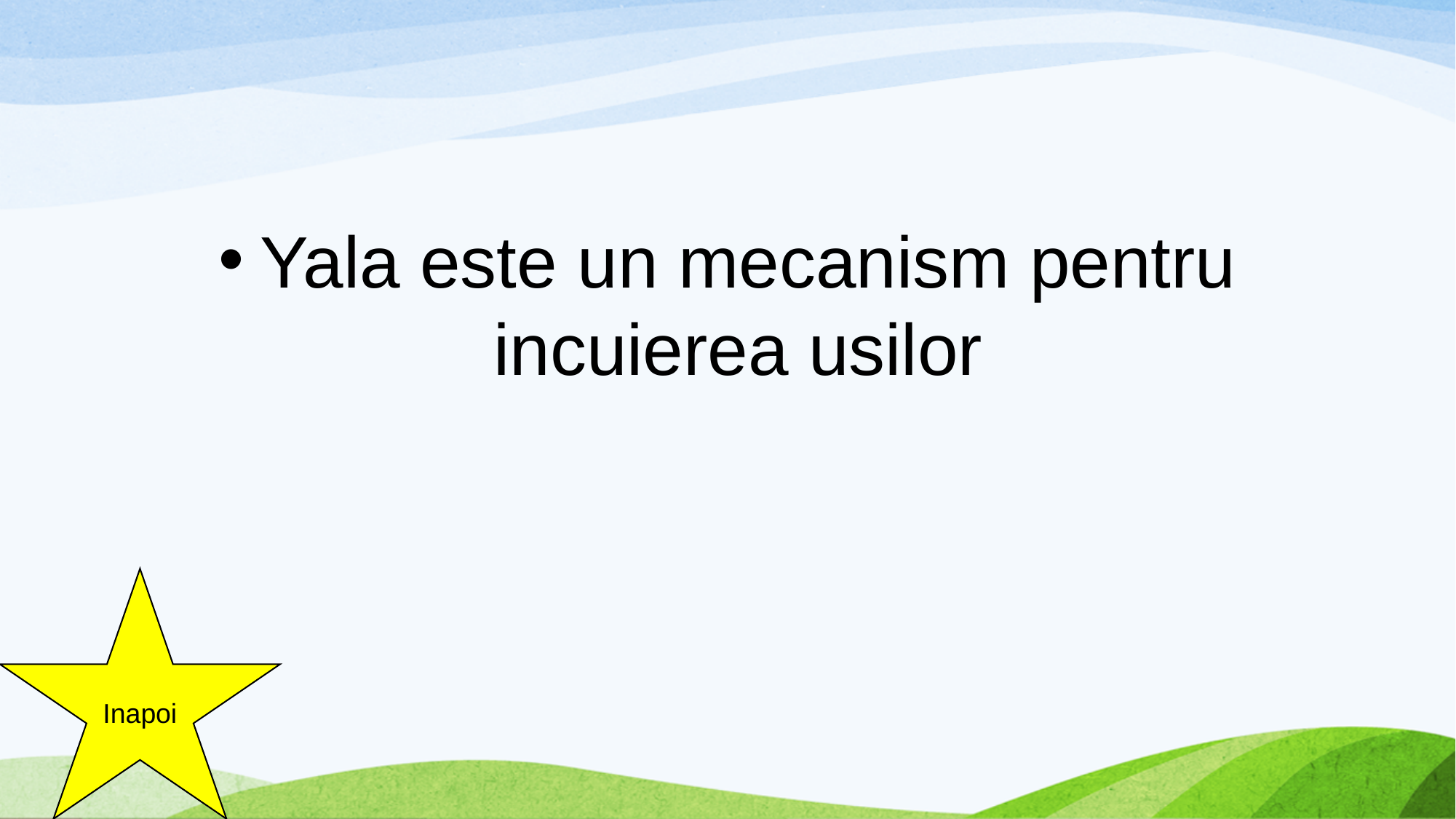

#
Yala este un mecanism pentru incuierea usilor
Inapoi